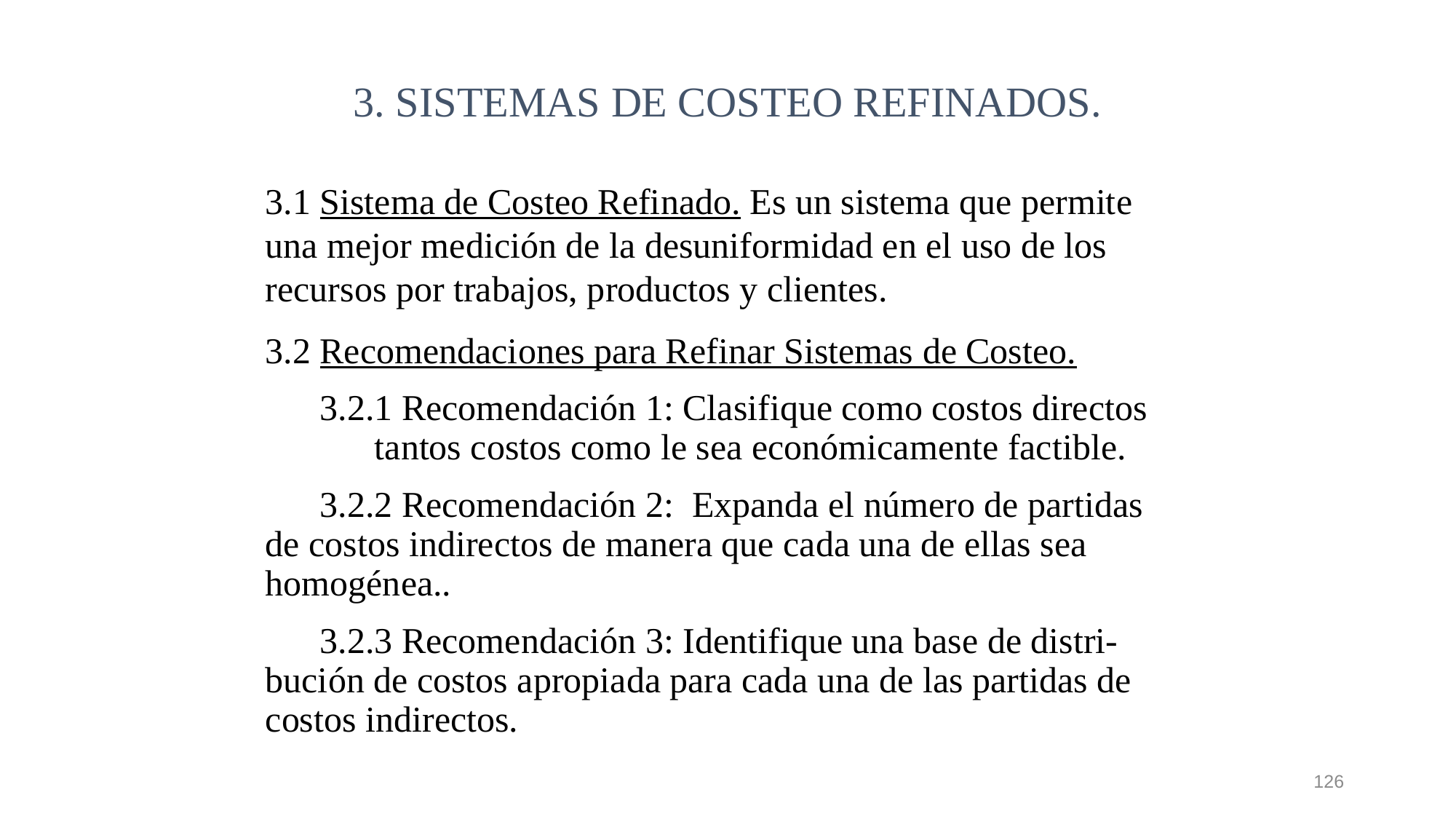

3. SISTEMAS DE COSTEO REFINADOS.
3.1 Sistema de Costeo Refinado. Es un sistema que permite una mejor medición de la desuniformidad en el uso de los recursos por trabajos, productos y clientes.
3.2 Recomendaciones para Refinar Sistemas de Costeo.
      3.2.1 Recomendación 1: Clasifique como costos directos             tantos costos como le sea económicamente factible.
      3.2.2 Recomendación 2:  Expanda el número de partidas de costos indirectos de manera que cada una de ellas sea homogénea..
      3.2.3 Recomendación 3: Identifique una base de distri- bución de costos apropiada para cada una de las partidas de costos indirectos.
126